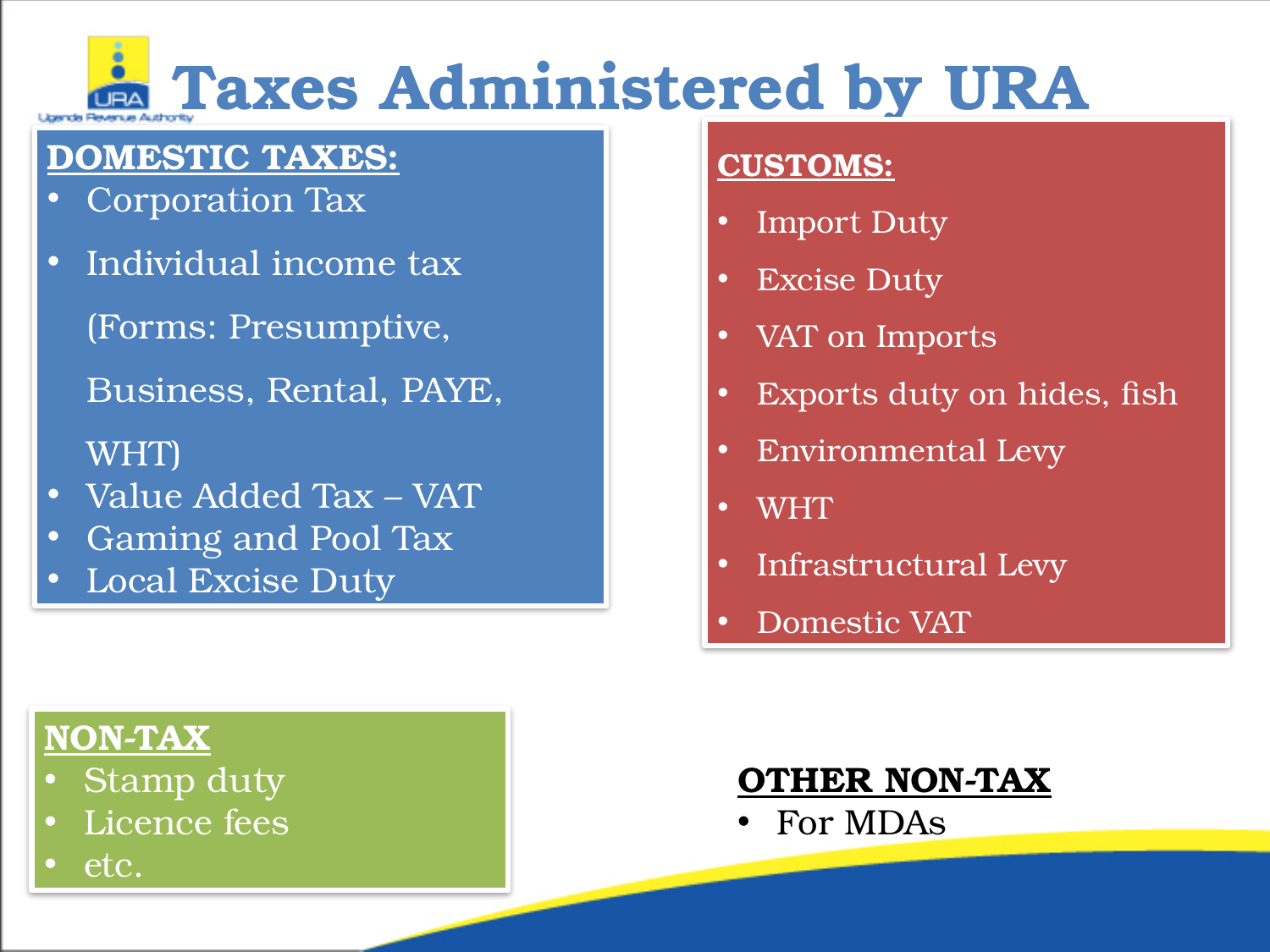

# Taxes Administered by URA
CUSTOMS:
Import Duty
Excise Duty
VAT on Imports
Exports duty on hides, fish
Environmental Levy
WHT
Infrastructural Levy
Domestic VAT
DOMESTIC TAXES:
Corporation Tax
Individual income tax (Forms: Presumptive, Business, Rental, PAYE, WHT)
Value Added Tax – VAT
Gaming and Pool Tax
Local Excise Duty
NON-TAX
Stamp duty
Licence fees
etc.

OTHER NON-TAX
For MDAs